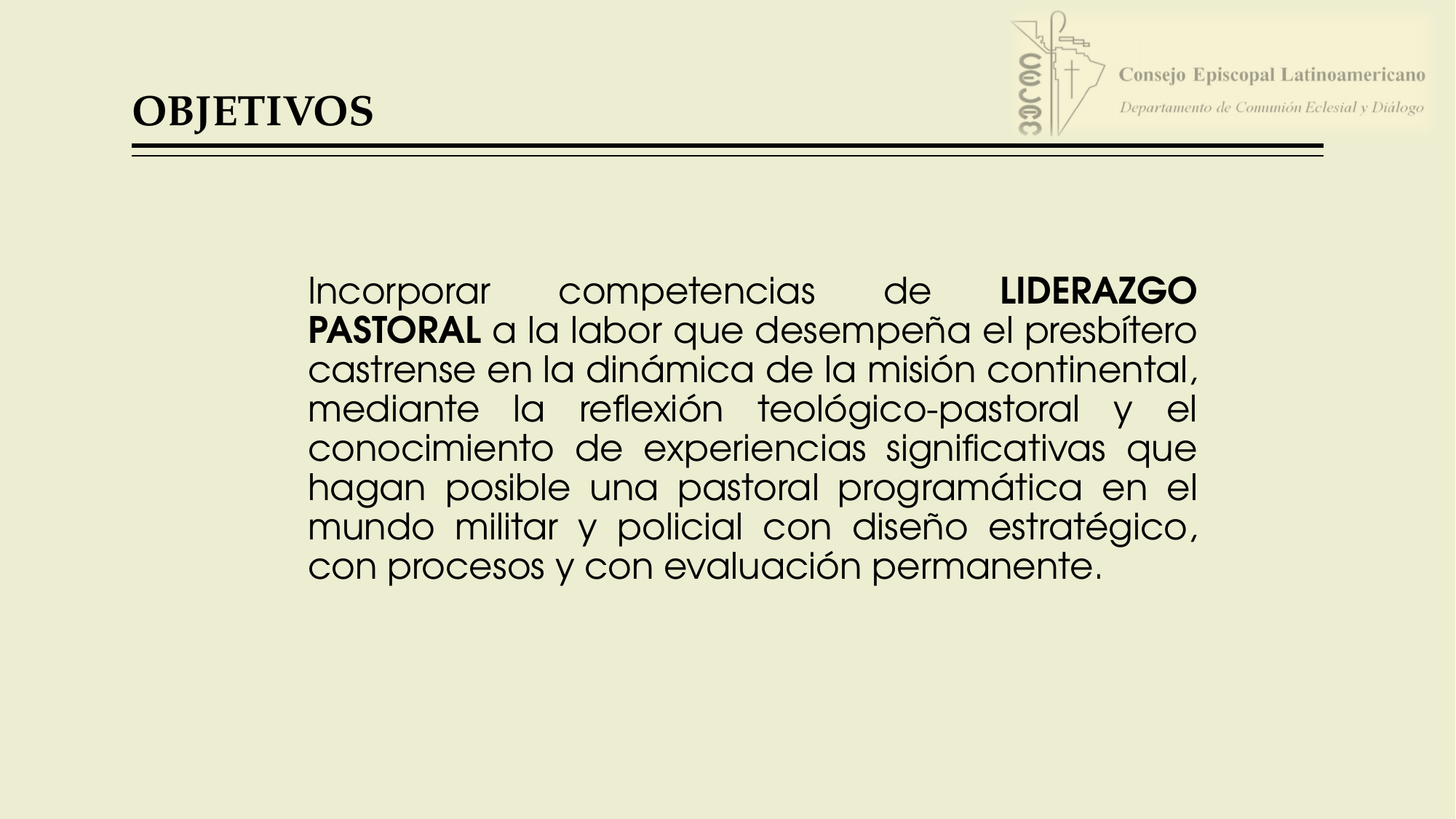

# OBJETIVOS
Incorporar competencias de LIDERAZGO PASTORAL a la labor que desempeña el presbítero castrense en la dinámica de la misión continental, mediante la reflexión teológico-pastoral y el conocimiento de experiencias significativas que hagan posible una pastoral programática en el mundo militar y policial con diseño estratégico, con procesos y con evaluación permanente.